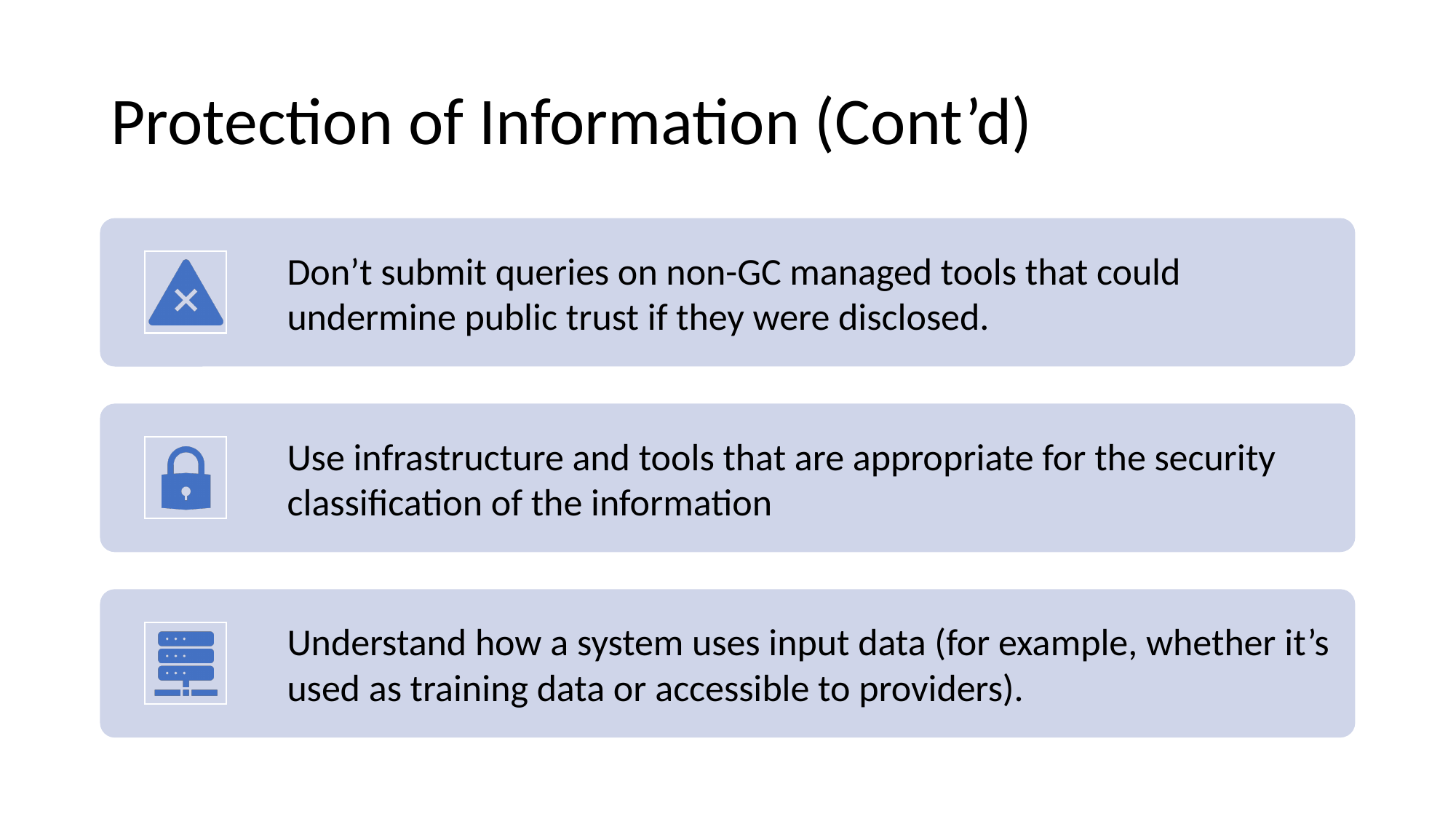

# Protection of Information (Cont’d)
Don’t submit queries on non-GC managed tools that could undermine public trust if they were disclosed.
Use infrastructure and tools that are appropriate for the security classification of the information
Understand how a system uses input data (for example, whether it’s used as training data or accessible to providers).